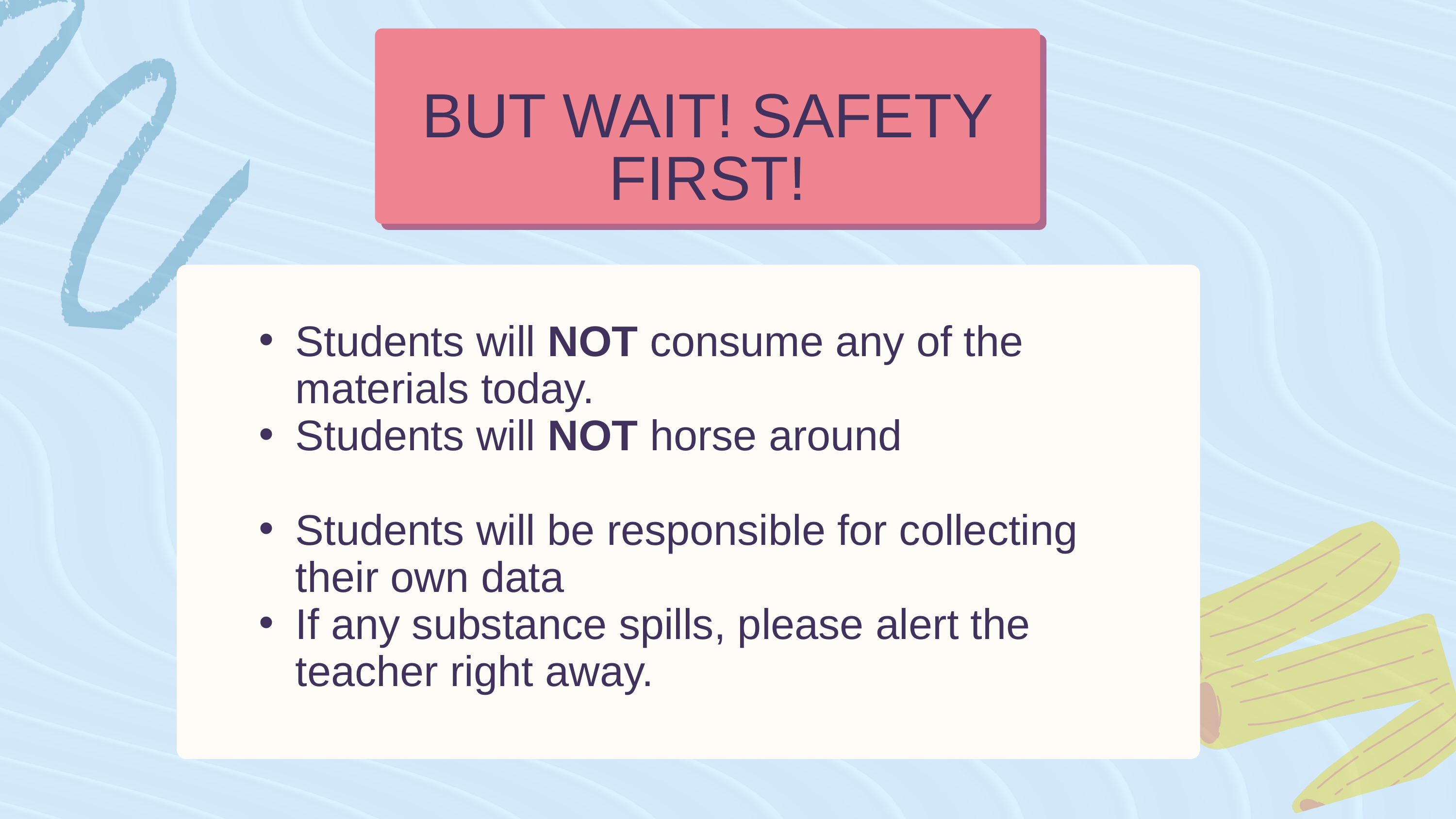

BUT WAIT! SAFETY FIRST!

Students will NOT consume any of the materials today.
Students will NOT horse around

Students will be responsible for collecting their own data
If any substance spills, please alert the teacher right away.